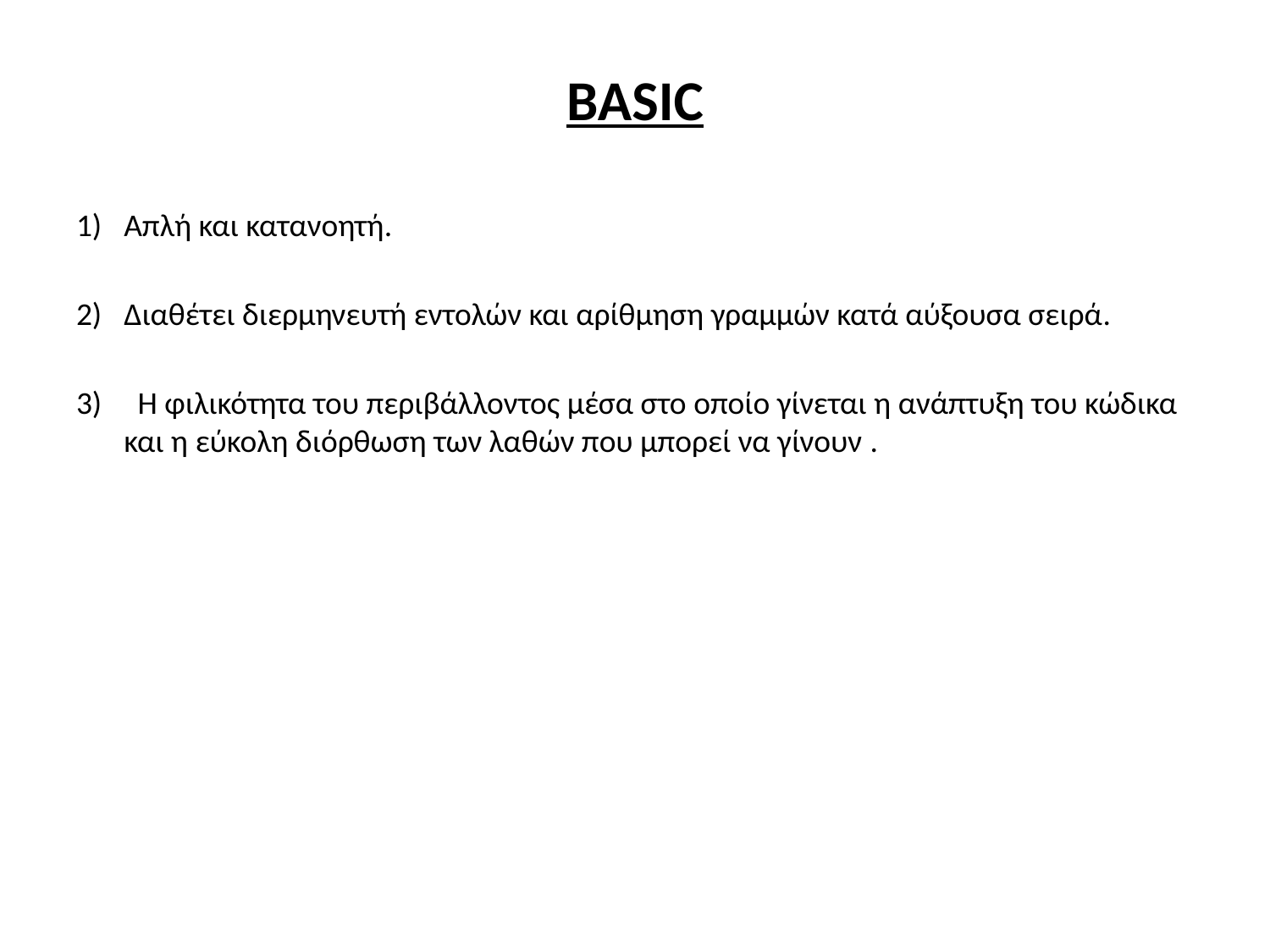

# BASIC
Απλή και κατανοητή.

Διαθέτει διερμηνευτή εντολών και αρίθμηση γραμμών κατά αύξουσα σειρά.

3)     Η φιλικότητα του περιβάλλοντος μέσα στο οποίο γίνεται η ανάπτυξη του κώδικα και η εύκολη διόρθωση των λαθών που μπορεί να γίνουν .